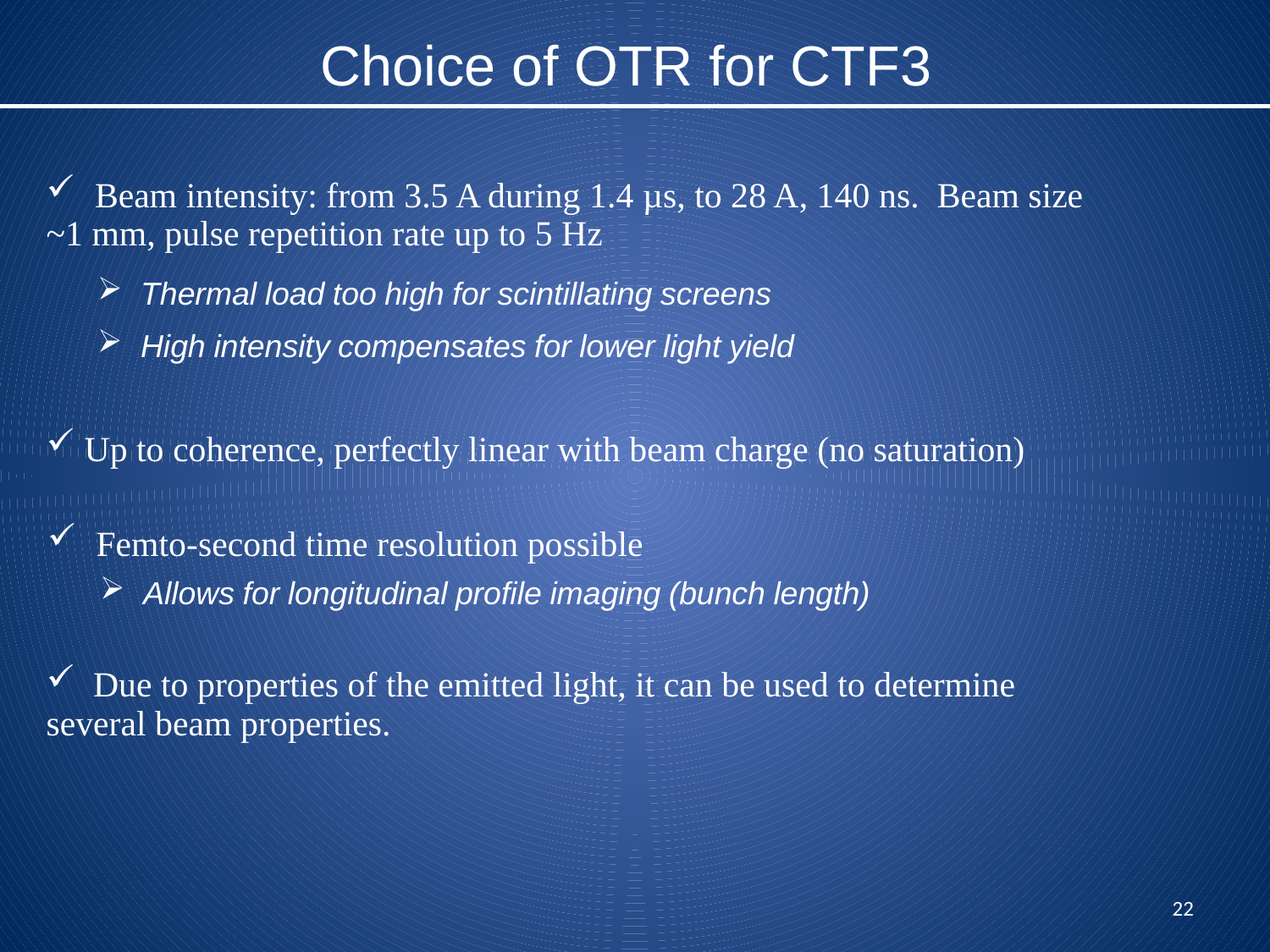

Choice of OTR for CTF3
  Beam intensity: from 3.5 A during 1.4 µs, to 28 A, 140 ns.  Beam size
~1 mm, pulse repetition rate up to 5 Hz
  Thermal load too high for scintillating screens

  High intensity compensates for lower light yield
 Up to coherence, perfectly linear with beam charge (no saturation)

 Femto-second time resolution possible
  Allows for longitudinal profile imaging (bunch length)
  Due to properties of the emitted light, it can be used to determine
several beam properties.
22